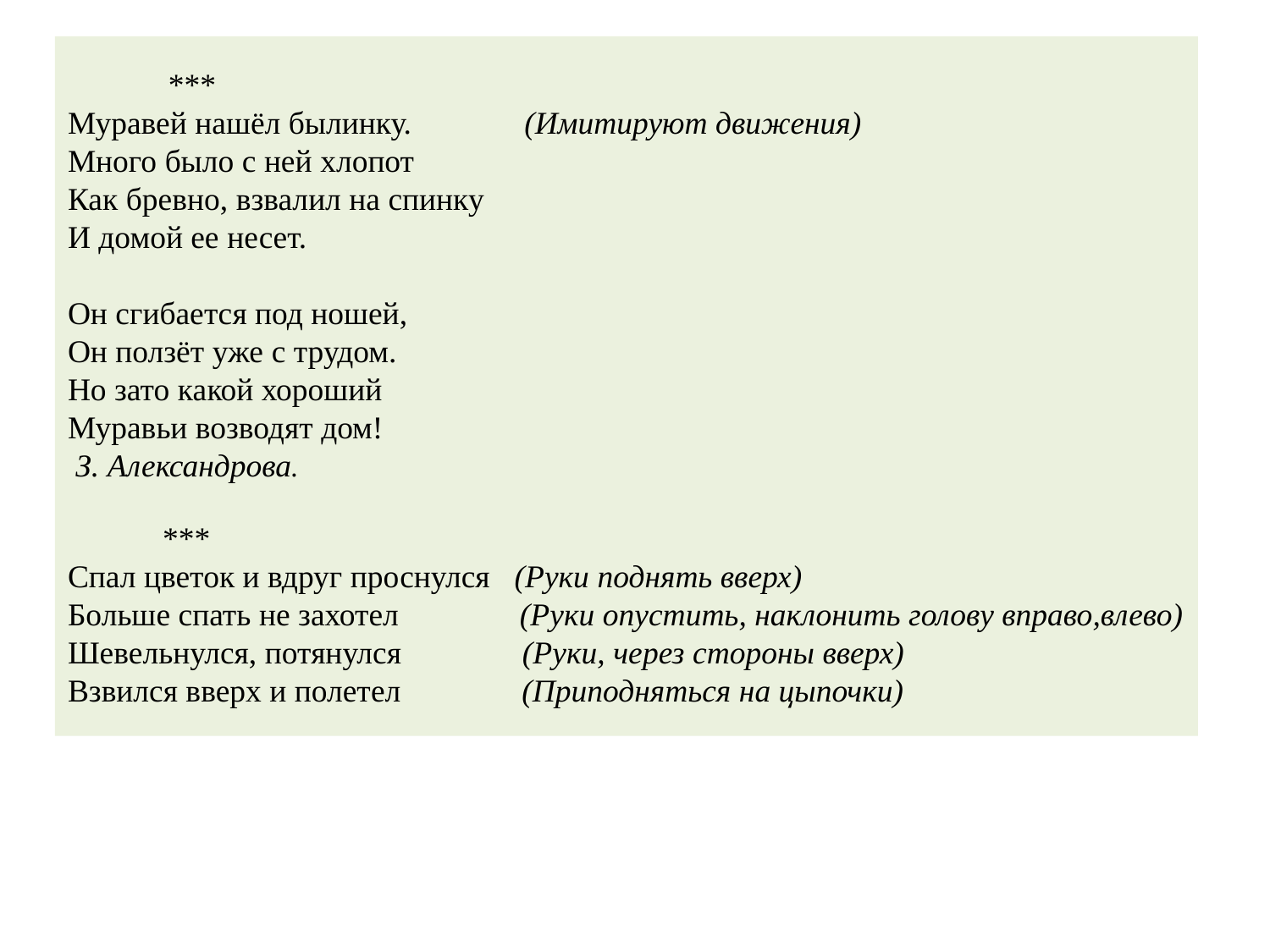

# *** Муравей нашёл былинку.              (Имитируют движения) Много было с ней хлопот Как бревно, взвалил на спинку И домой ее несет. Он сгибается под ношей, Он ползёт уже с трудом. Но зато какой хороший Муравьи возводят дом! З. Александрова. *** Спал цветок и вдруг проснулся   (Руки поднять вверх) Больше спать не захотел               (Руки опустить, наклонить голову вправо,влево) Шевельнулся, потянулся               (Руки, через стороны вверх) Взвился вверх и полетел               (Приподняться на цыпочки)